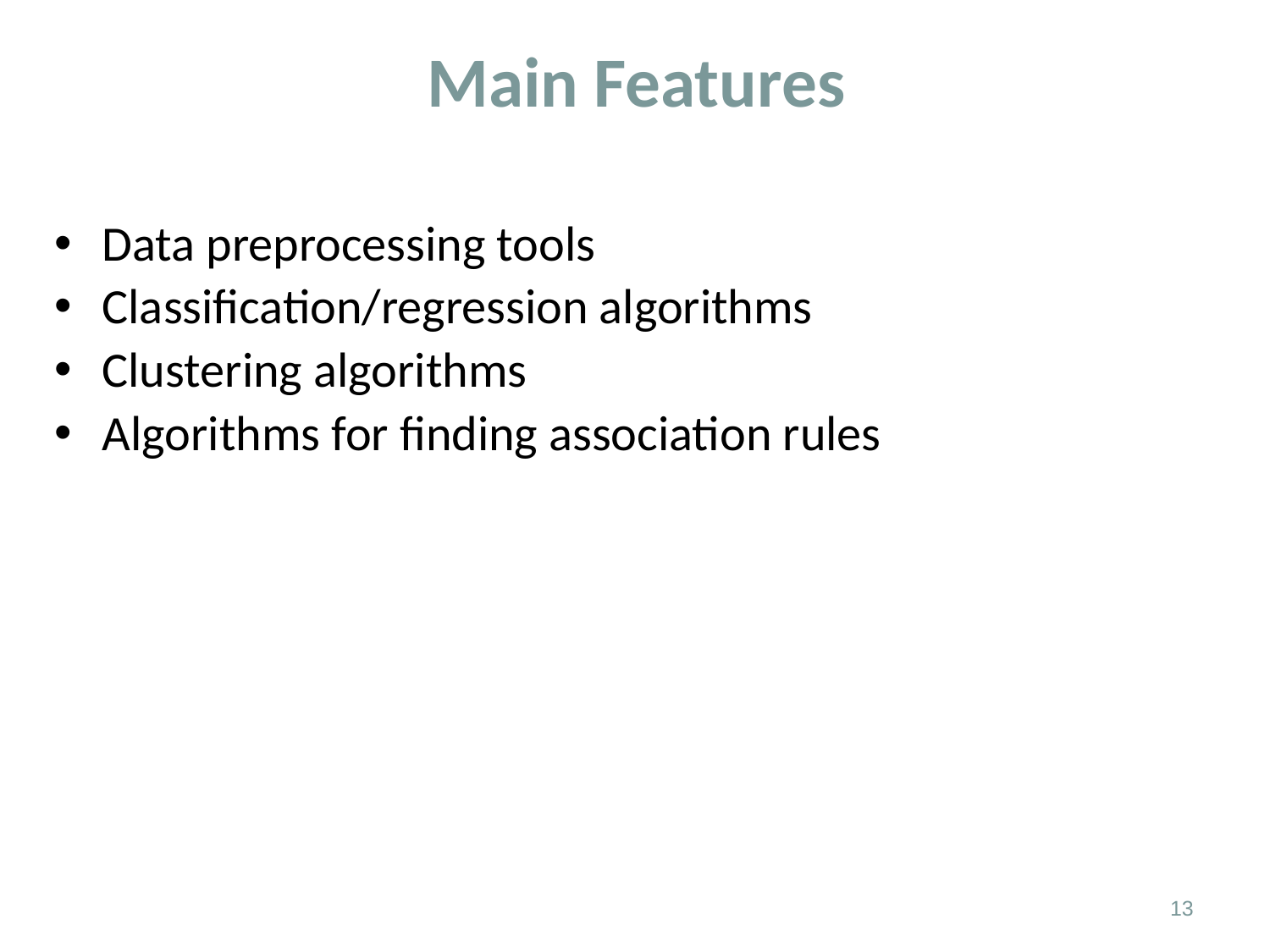

# Main Features
Data preprocessing tools
Classification/regression algorithms
Clustering algorithms
Algorithms for finding association rules

11/30/2015
13